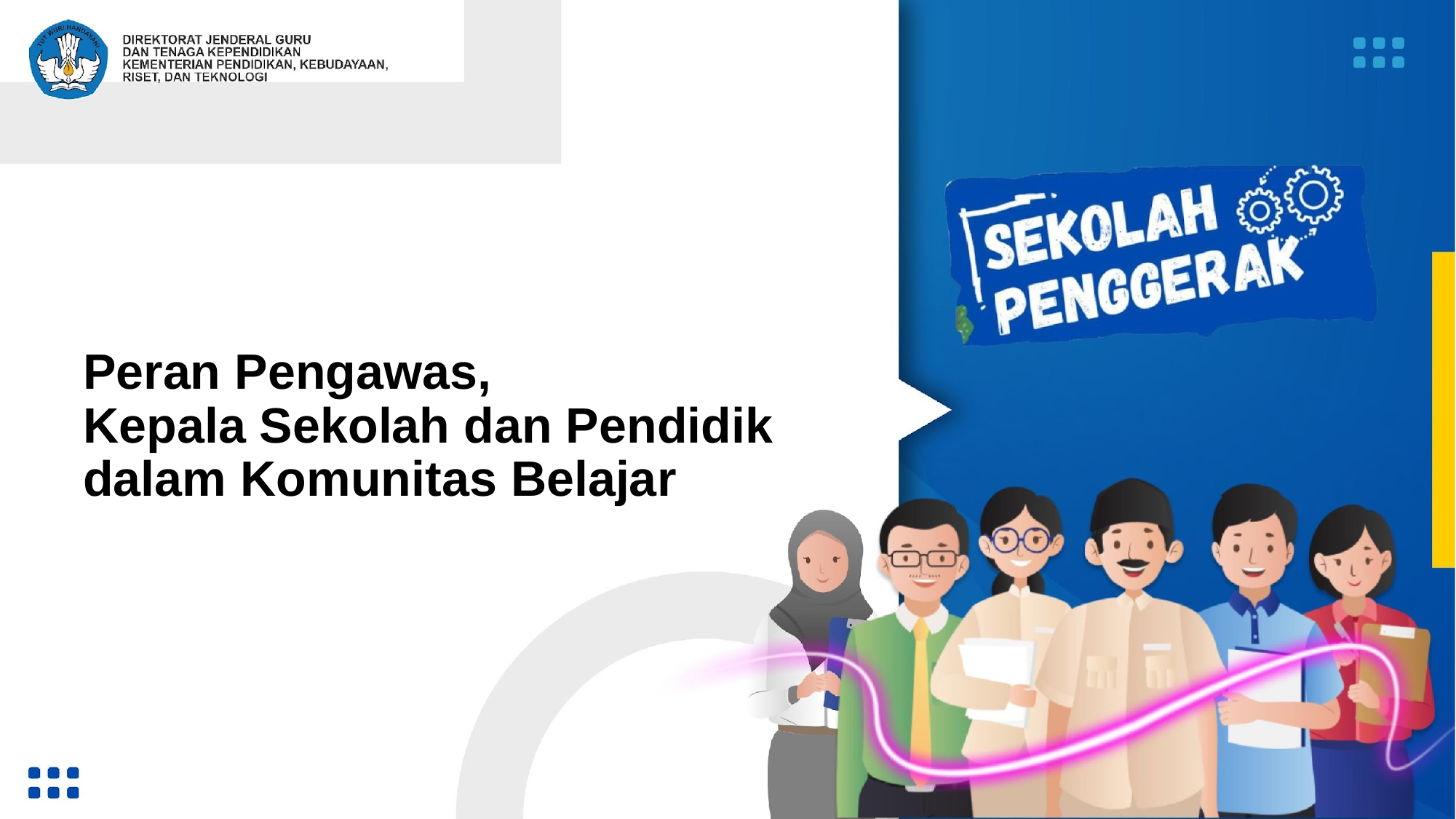

# Peran Pengawas, Kepala Sekolah dan Pendidik dalam Komunitas Belajar